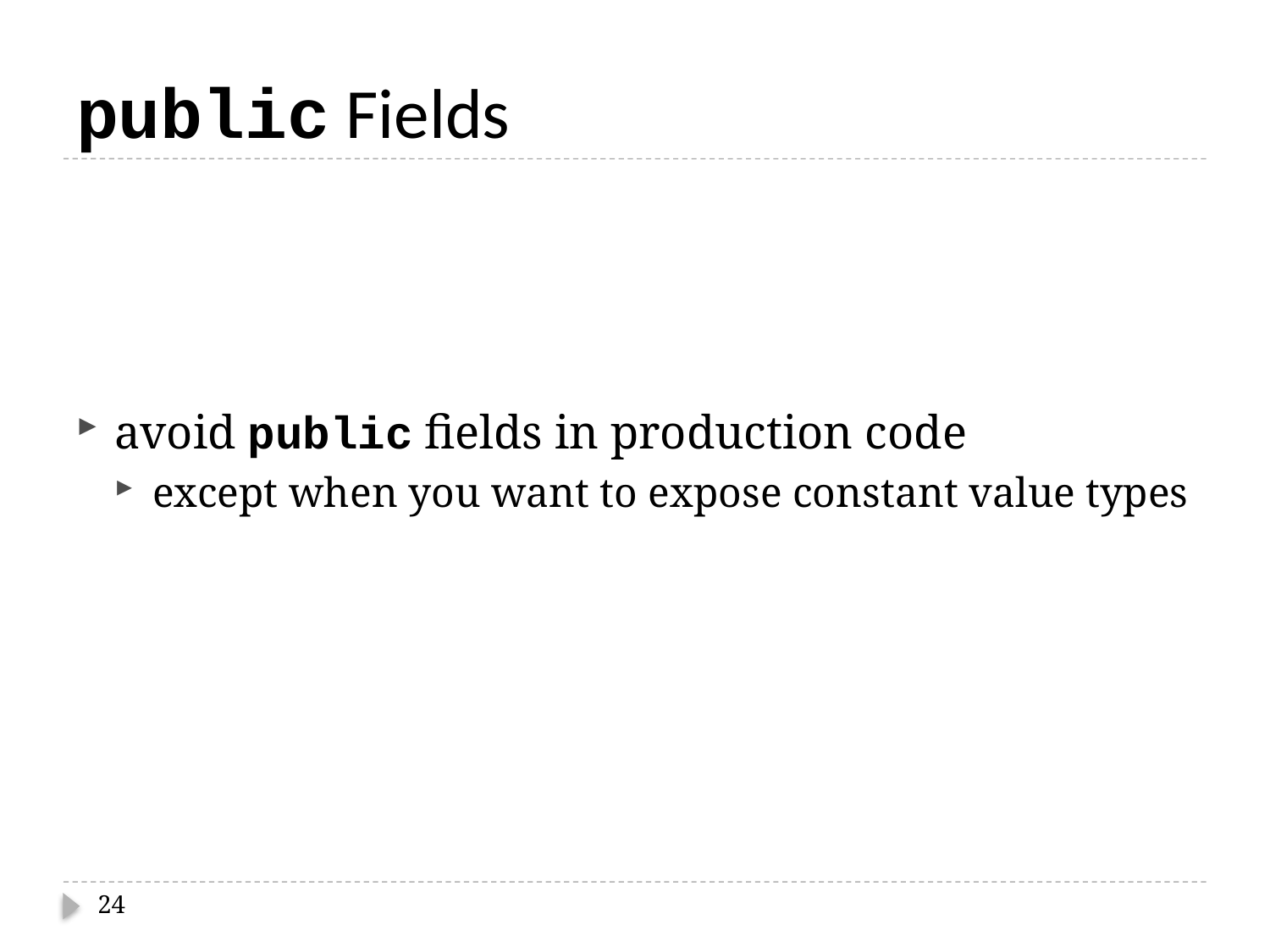

# public Fields
avoid public fields in production code
except when you want to expose constant value types
24